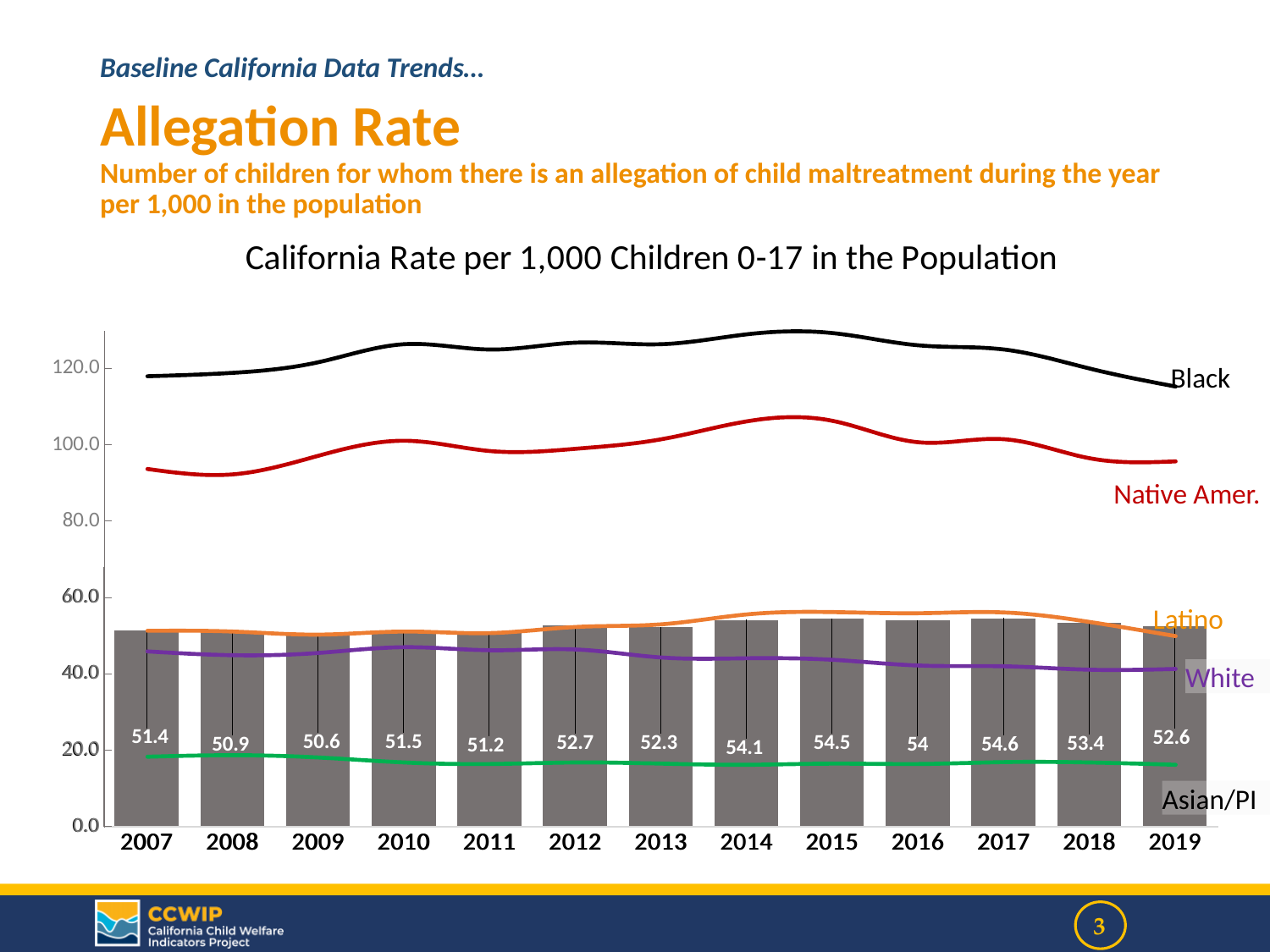

### Chart

| Category | rate |
|---|---|
| 2007 | 51.4 |
| 2008 | 50.9 |
| 2009 | 50.6 |
| 2010 | 51.5 |
| 2011 | 51.2 |
| 2012 | 52.7 |
| 2013 | 52.3 |
| 2014 | 54.1 |
| 2015 | 54.5 |
| 2016 | 54.0 |
| 2017 | 54.6 |
| 2018 | 53.4 |
| 2019 | 52.6 |

### Chart

| Category |
|---|
Baseline California Data Trends…

### Chart

| Category | Black | White | Latino | Asian/P.I. | Nat Amer |
|---|---|---|---|---|---|
| 2007 | 118.0 | 45.900001525878906 | 51.29999923706055 | 18.299999237060547 | 93.69999694824219 |
| 2008 | 118.9000015258789 | 44.900001525878906 | 51.099998474121094 | 18.700000762939453 | 92.30000305175781 |
| 2009 | 121.69999694824219 | 45.5 | 50.29999923706055 | 18.100000381469727 | 97.19999694824219 |
| 2010 | 126.4000015258789 | 47.0 | 51.099998474121094 | 16.799999237060547 | 101.0999984741211 |
| 2011 | 125.0 | 46.20000076293945 | 50.70000076293945 | 16.399999618530273 | 98.4000015258789 |
| 2012 | 126.80000305175781 | 46.400001525878906 | 52.29999923706055 | 16.799999237060547 | 99.0 |
| 2013 | 126.4000015258789 | 44.29999923706055 | 53.0 | 16.5 | 101.5 |
| 2014 | 129.0 | 44.099998474121094 | 55.599998474121094 | 16.200000762939453 | 106.19999694824219 |
| 2015 | 129.3000030517578 | 43.70000076293945 | 56.20000076293945 | 16.5 | 106.30000305175781 |
| 2016 | 126.0999984741211 | 42.20000076293945 | 55.900001525878906 | 16.399999618530273 | 100.69999694824219 |
| 2017 | 125.0 | 42.0 | 56.099998474121094 | 16.899999618530273 | 101.5 |
| 2018 | 120.0 | 41.099998474121094 | 53.599998474121094 | 16.799999237060547 | 96.5 |
| 2019 | 115.30000305175781 | 41.29999923706055 | 49.900001525878906 | 16.200000762939453 | 95.69999694824219 |
Allegation Rate
Number of children for whom there is an allegation of child maltreatment during the year per 1,000 in the population
Black
Native Amer.
Latino
White
Asian/PI